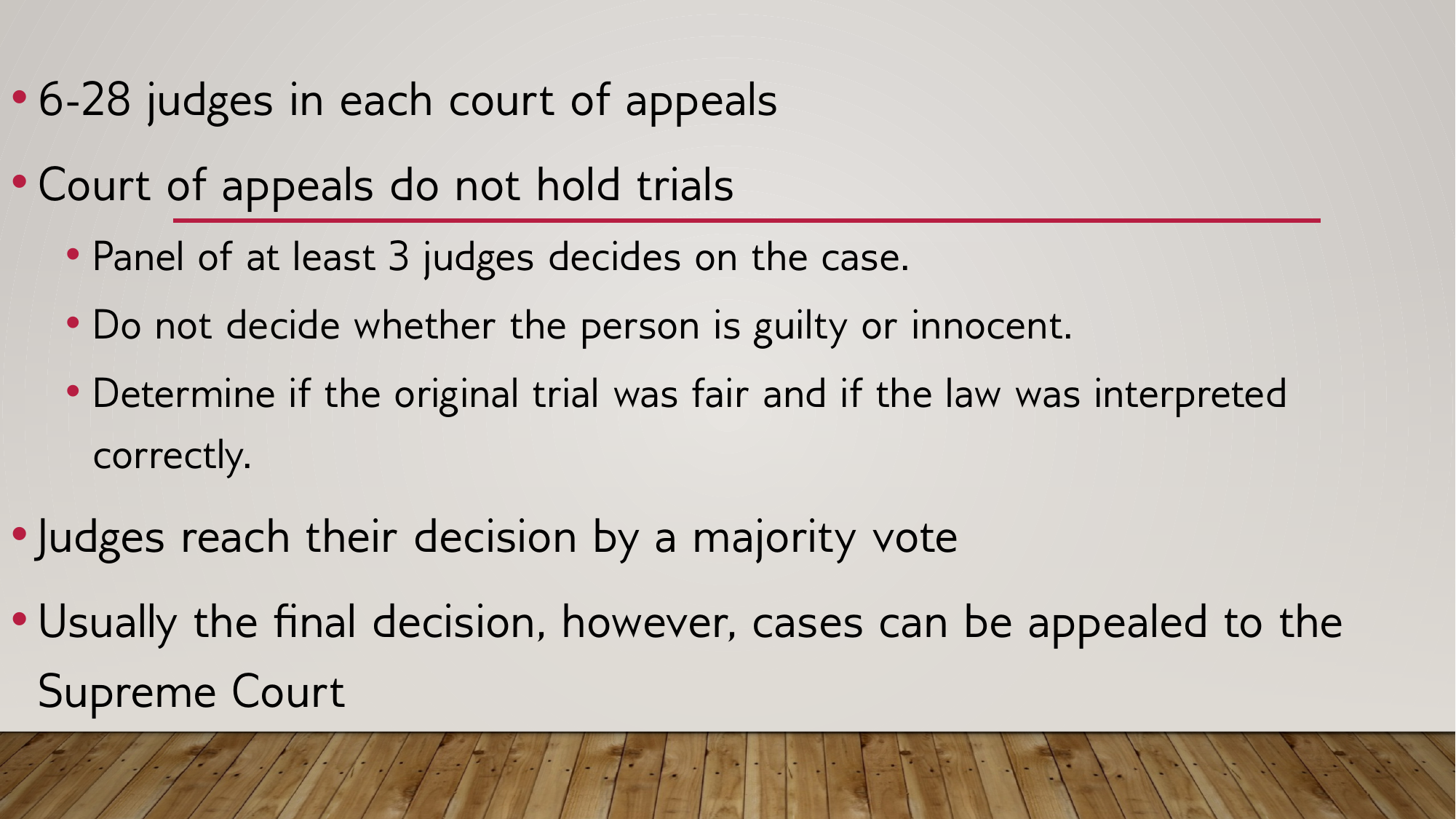

6-28 judges in each court of appeals
Court of appeals do not hold trials
Panel of at least 3 judges decides on the case.
Do not decide whether the person is guilty or innocent.
Determine if the original trial was fair and if the law was interpreted correctly.
Judges reach their decision by a majority vote
Usually the final decision, however, cases can be appealed to the Supreme Court